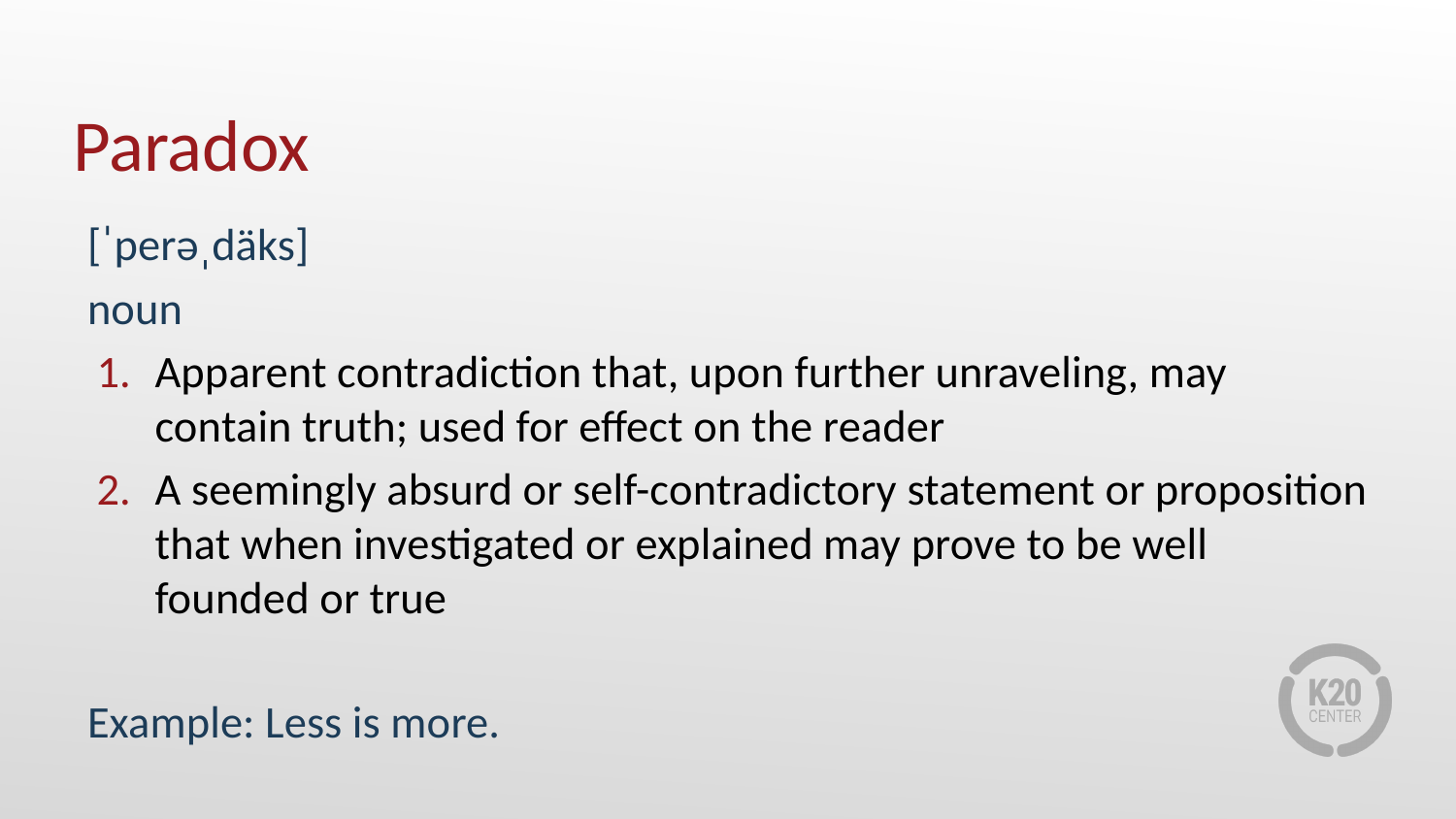

# Paradox
[ˈperəˌdäks]
noun
Apparent contradiction that, upon further unraveling, may contain truth; used for effect on the reader
A seemingly absurd or self-contradictory statement or proposition that when investigated or explained may prove to be well founded or true

Example: Less is more.